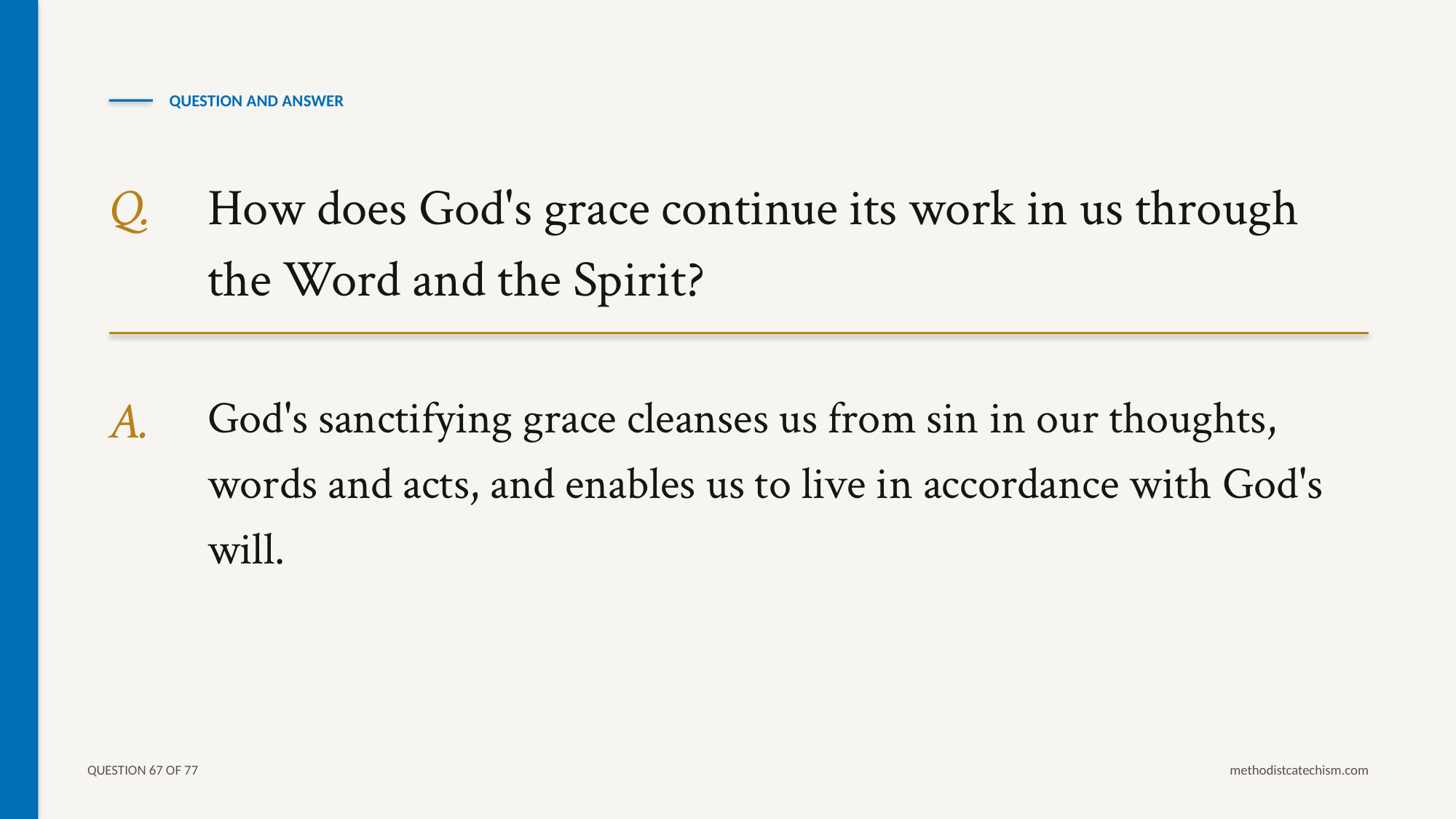

QUESTION AND ANSWER

Q.
How does God's grace continue its work in us through the Word and the Spirit?
A.
God's sanctifying grace cleanses us from sin in our thoughts, words and acts, and enables us to live in accordance with God's will.
QUESTION 67 OF 77
methodistcatechism.com